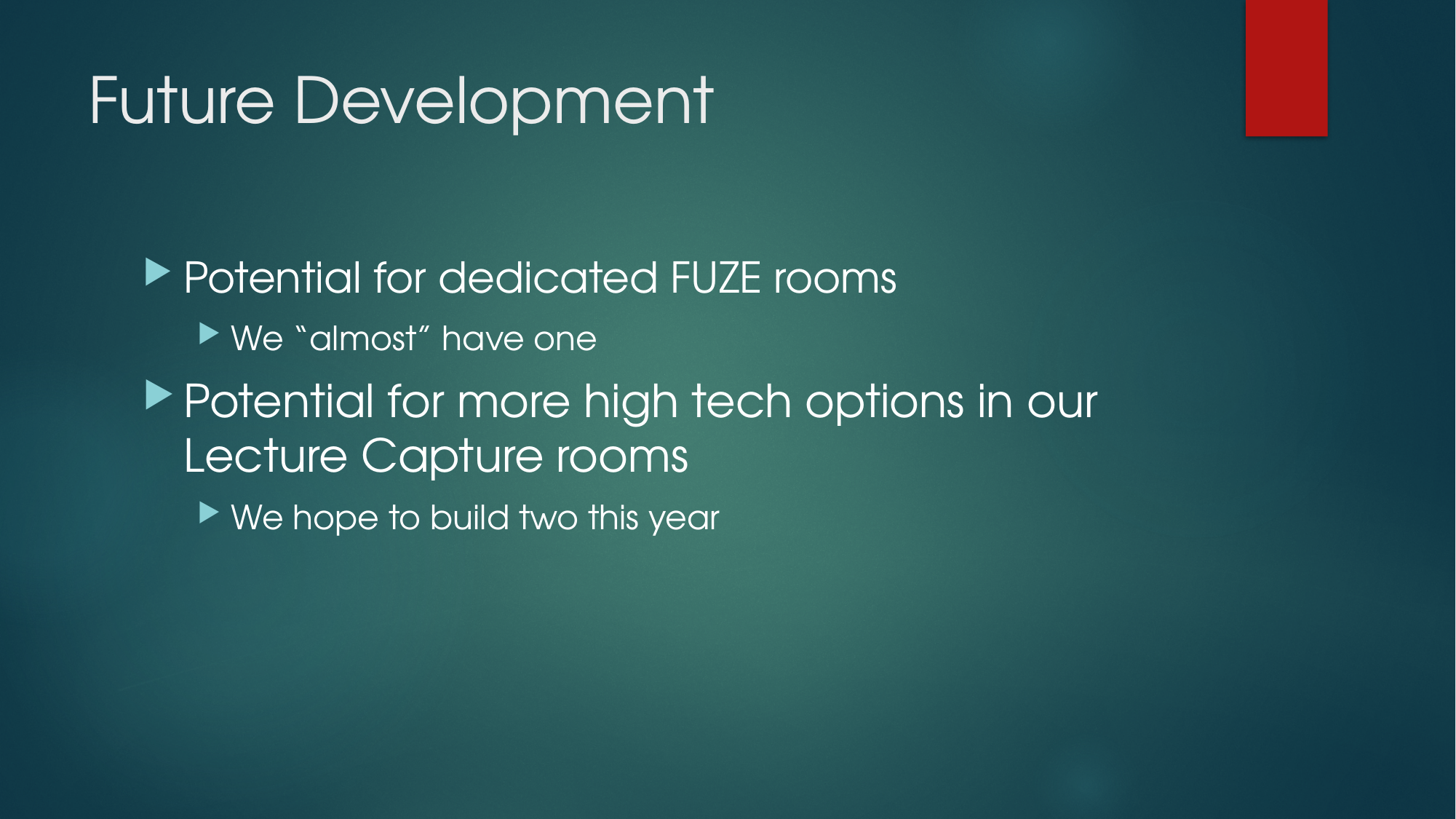

# Future Development
Potential for dedicated FUZE rooms
We “almost” have one
Potential for more high tech options in our Lecture Capture rooms
We hope to build two this year